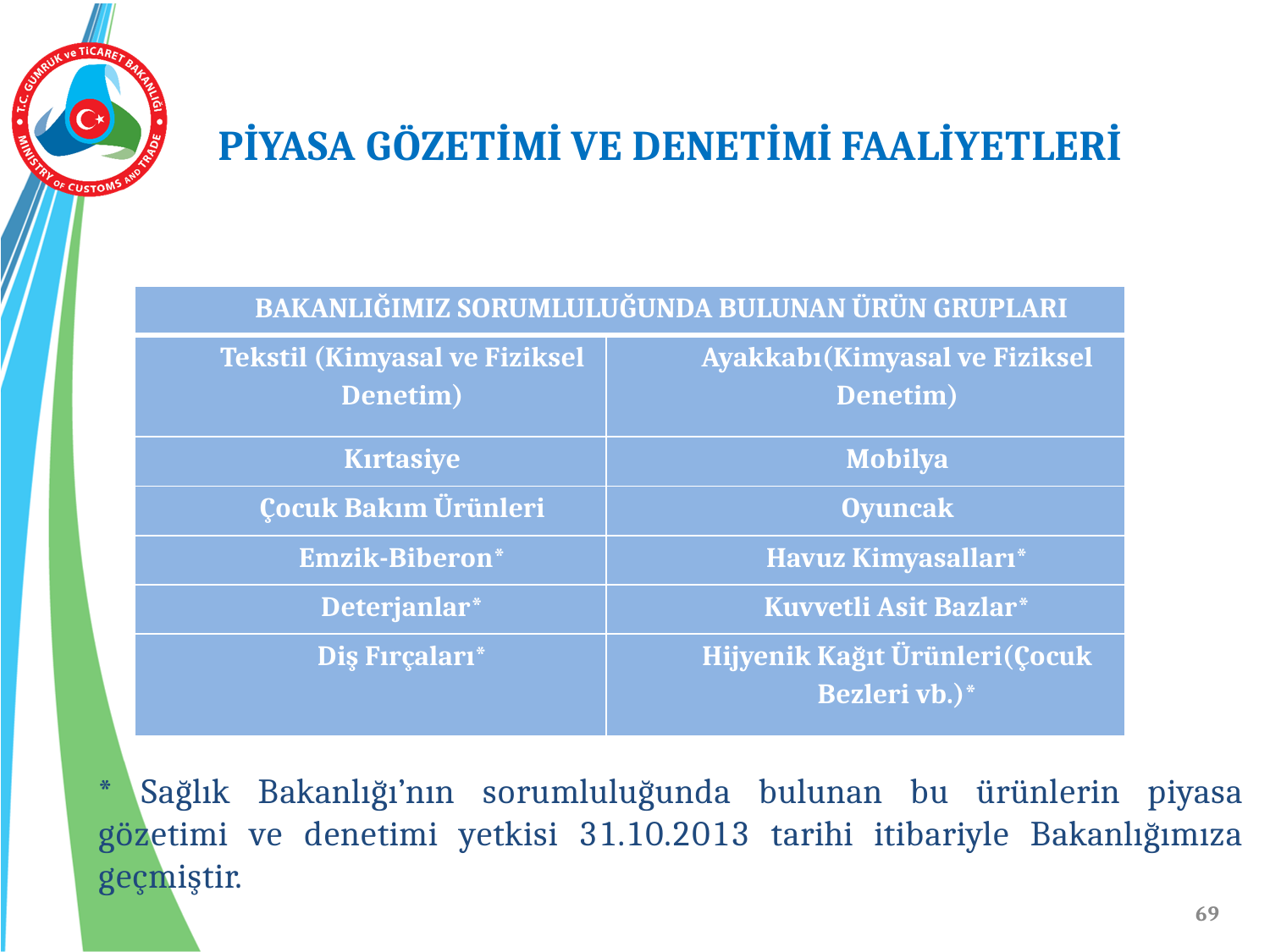

PİYASA GÖZETİMİ VE DENETİMİ FAALİYETLERİ
| BAKANLIĞIMIZ SORUMLULUĞUNDA BULUNAN ÜRÜN GRUPLARI |  |
| --- | --- |
| Tekstil (Kimyasal ve Fiziksel Denetim) | Ayakkabı(Kimyasal ve Fiziksel Denetim) |
| Kırtasiye | Mobilya |
| Çocuk Bakım Ürünleri | Oyuncak |
| Emzik-Biberon\* | Havuz Kimyasalları\* |
| Deterjanlar\* | Kuvvetli Asit Bazlar\* |
| Diş Fırçaları\* | Hijyenik Kağıt Ürünleri(Çocuk Bezleri vb.)\* |

* Sağlık Bakanlığı’nın sorumluluğunda bulunan bu ürünlerin piyasa gözetimi ve denetimi yetkisi 31.10.2013 tarihi itibariyle Bakanlığımıza geçmiştir.
69